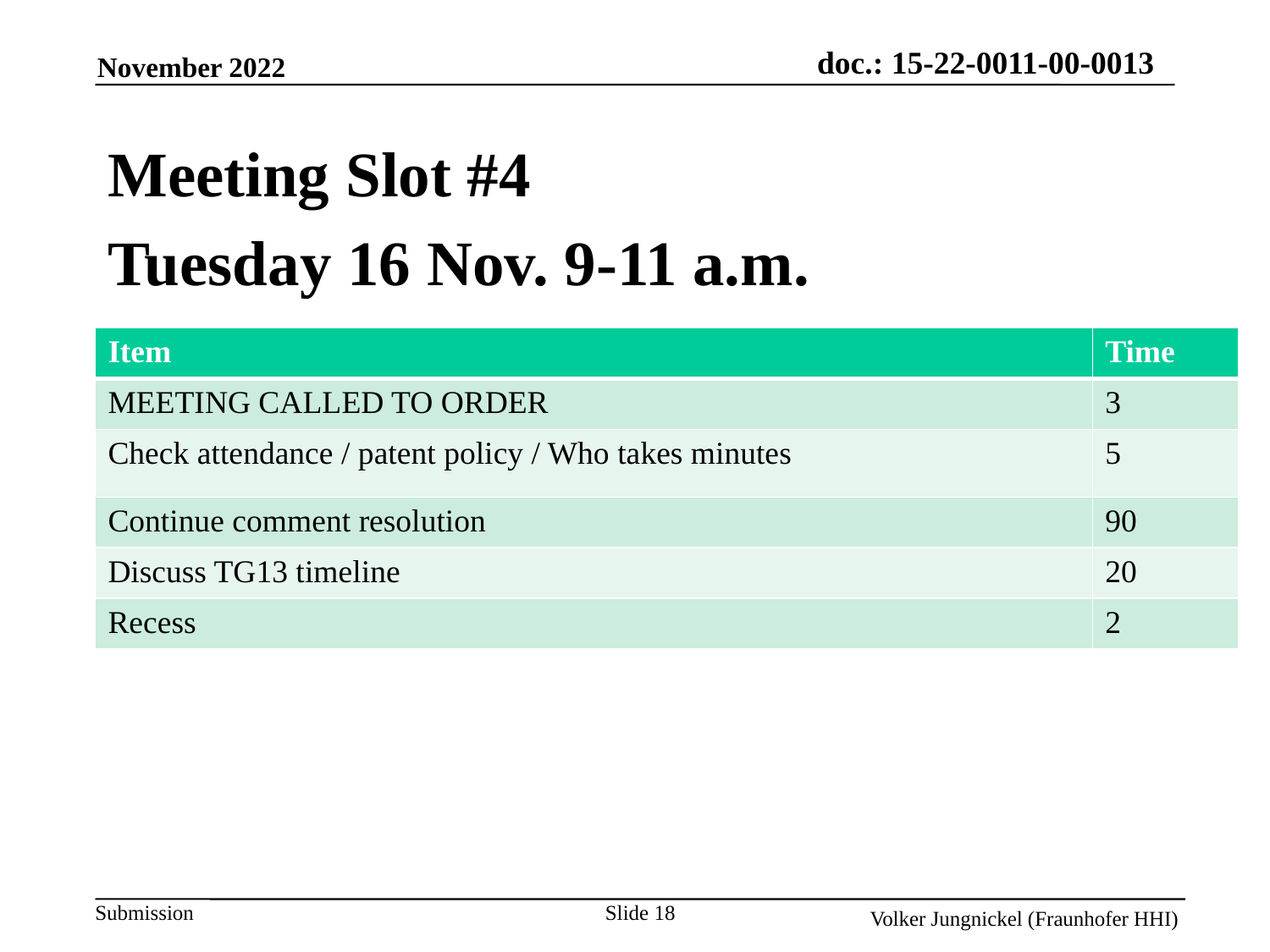

Meeting Slot #4
Tuesday 16 Nov. 9-11 a.m.
| Item | Time |
| --- | --- |
| MEETING CALLED TO ORDER | 3 |
| Check attendance / patent policy / Who takes minutes | 5 |
| Continue comment resolution | 90 |
| Discuss TG13 timeline | 20 |
| Recess | 2 |
Slide 18
Volker Jungnickel (Fraunhofer HHI)